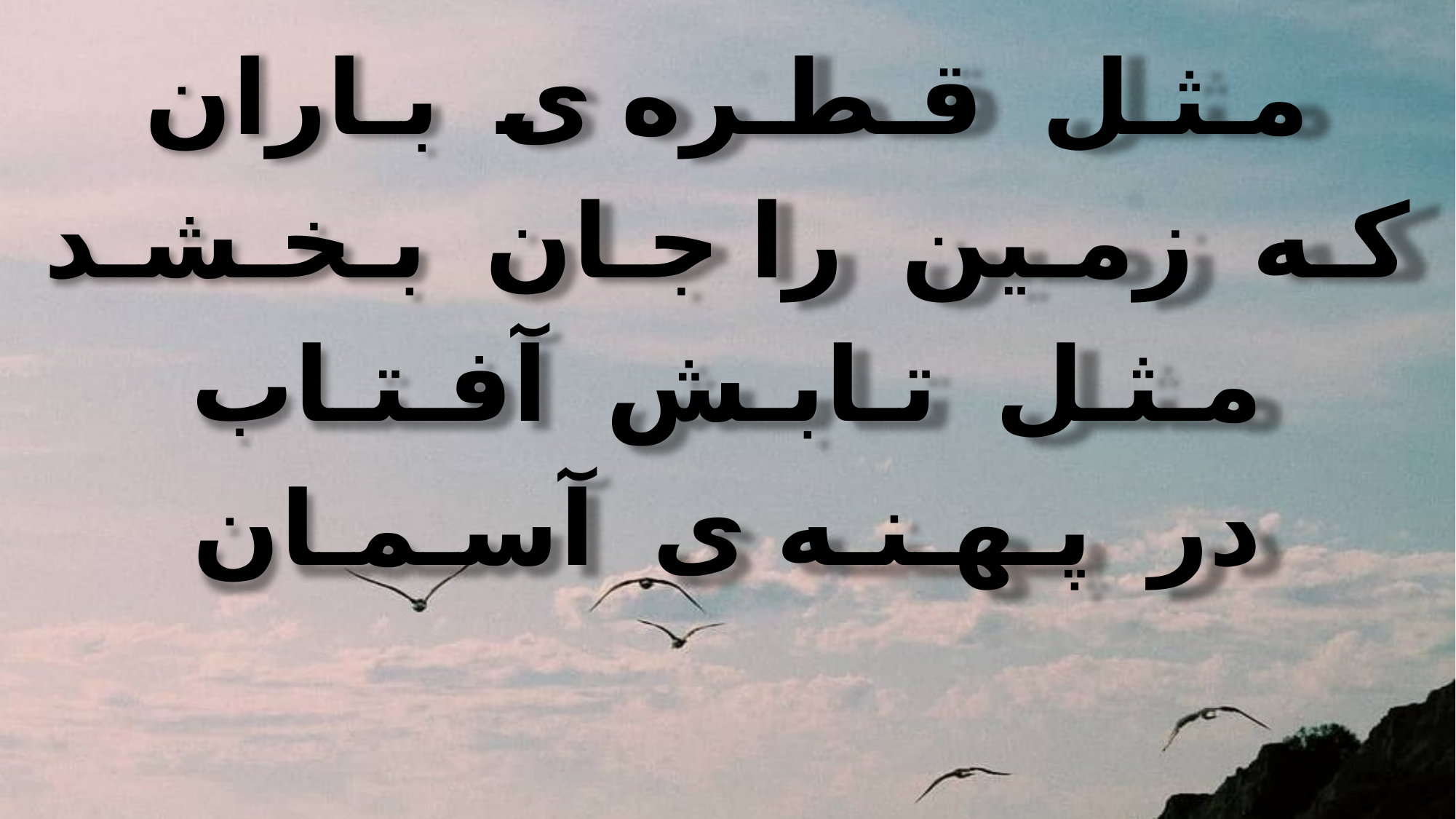

مـثـل  قـطـره ی  بـاران

کـه  زمـین  را جـان  بـخـشـد

مـثـل  تـابـش  آفـتـاب

در  پـهـنـه ی  آسـمـان